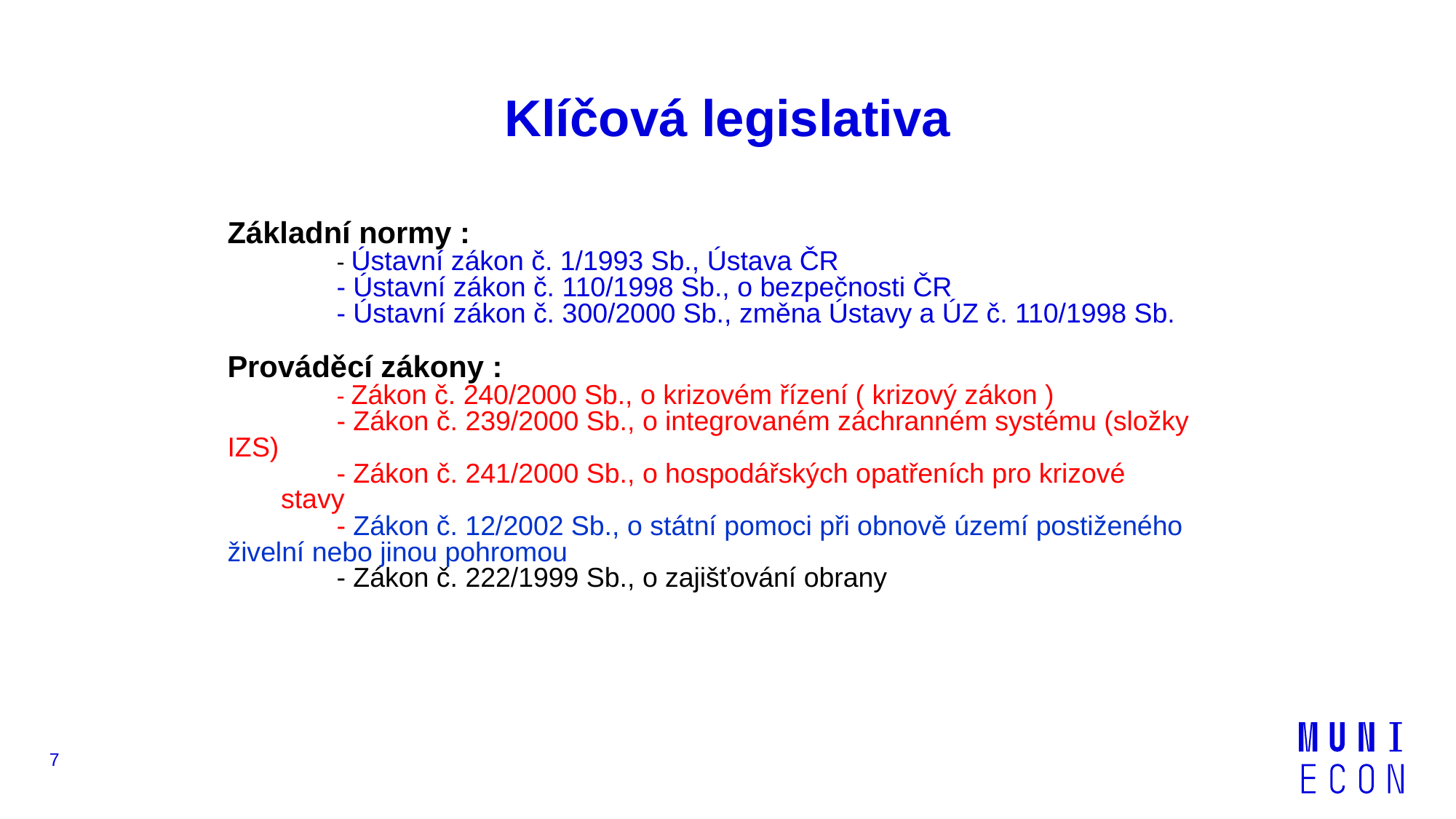

Klíčová legislativa
Základní normy :
	- Ústavní zákon č. 1/1993 Sb., Ústava ČR
	- Ústavní zákon č. 110/1998 Sb., o bezpečnosti ČR
	- Ústavní zákon č. 300/2000 Sb., změna Ústavy a ÚZ č. 110/1998 Sb.

Prováděcí zákony :
	- Zákon č. 240/2000 Sb., o krizovém řízení ( krizový zákon )
	- Zákon č. 239/2000 Sb., o integrovaném záchranném systému (složky IZS)
	- Zákon č. 241/2000 Sb., o hospodářských opatřeních pro krizové
       stavy
	- Zákon č. 12/2002 Sb., o státní pomoci při obnově území postiženého živelní nebo jinou pohromou
	- Zákon č. 222/1999 Sb., o zajišťování obrany
7